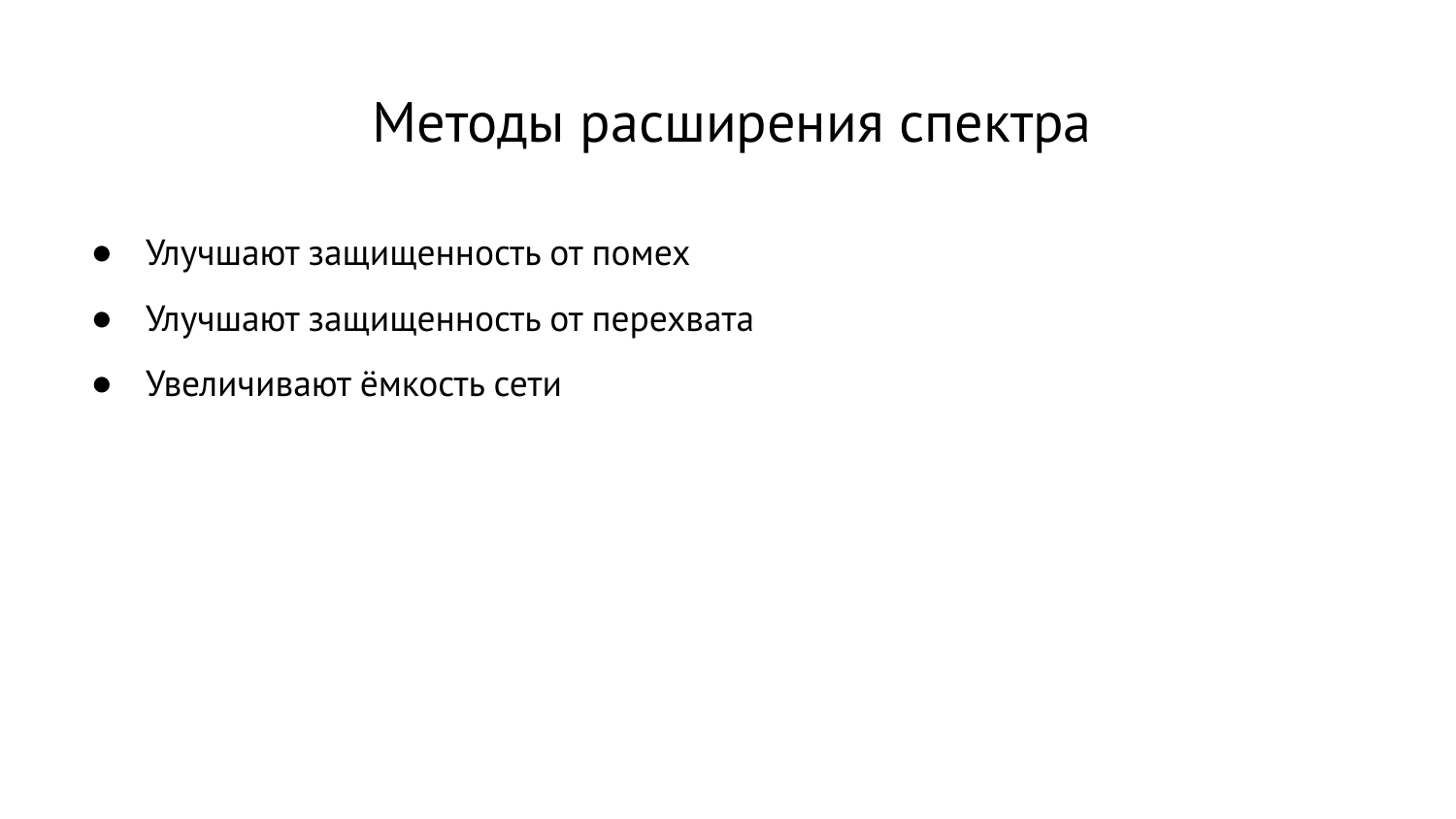

# Методы расширения спектра
Улучшают защищенность от помех
Улучшают защищенность от перехвата
Увеличивают ёмкость сети